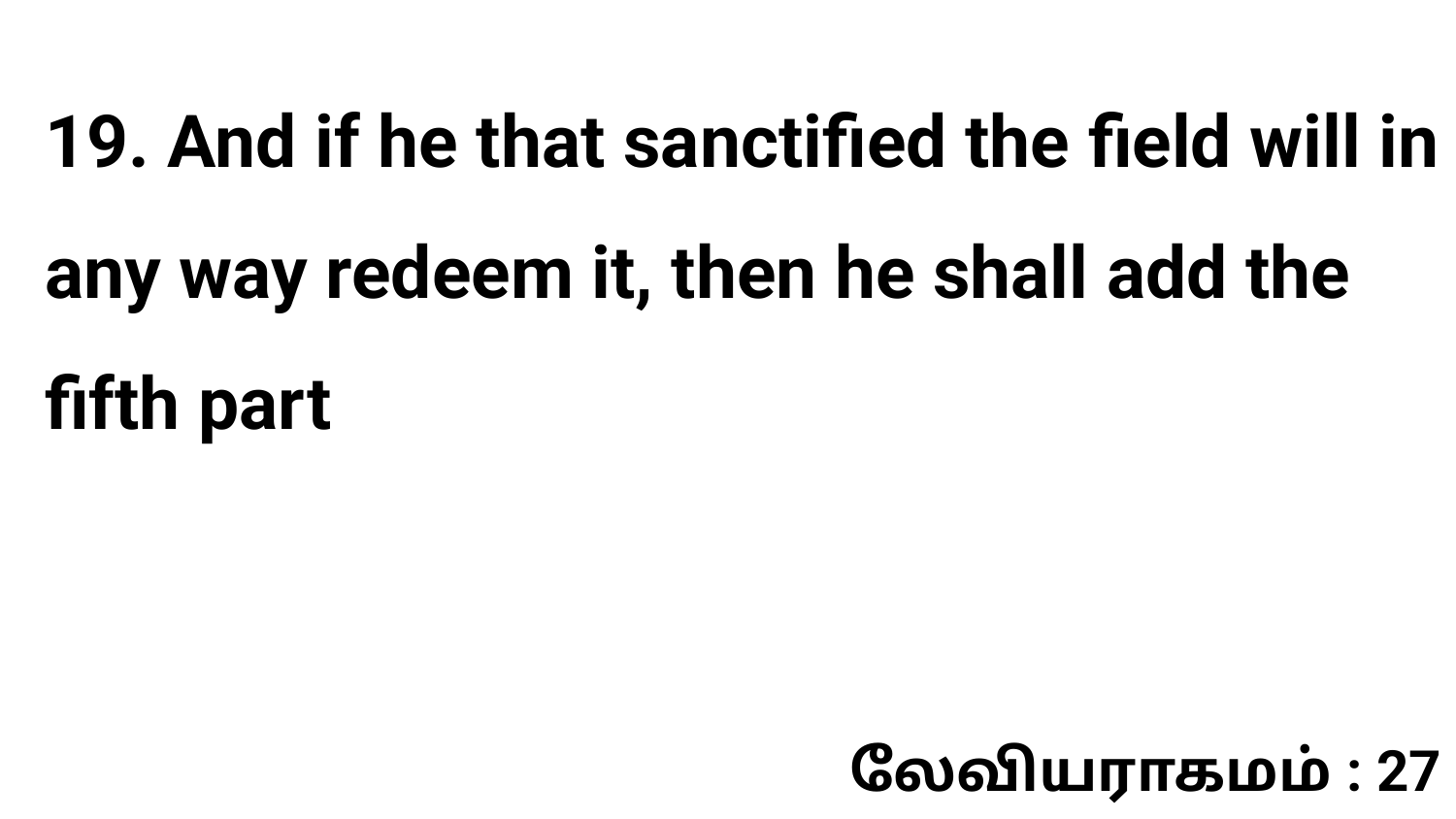

19. And if he that sanctified the field will in any way redeem it, then he shall add the fifth part
லேவியராகமம் : 27